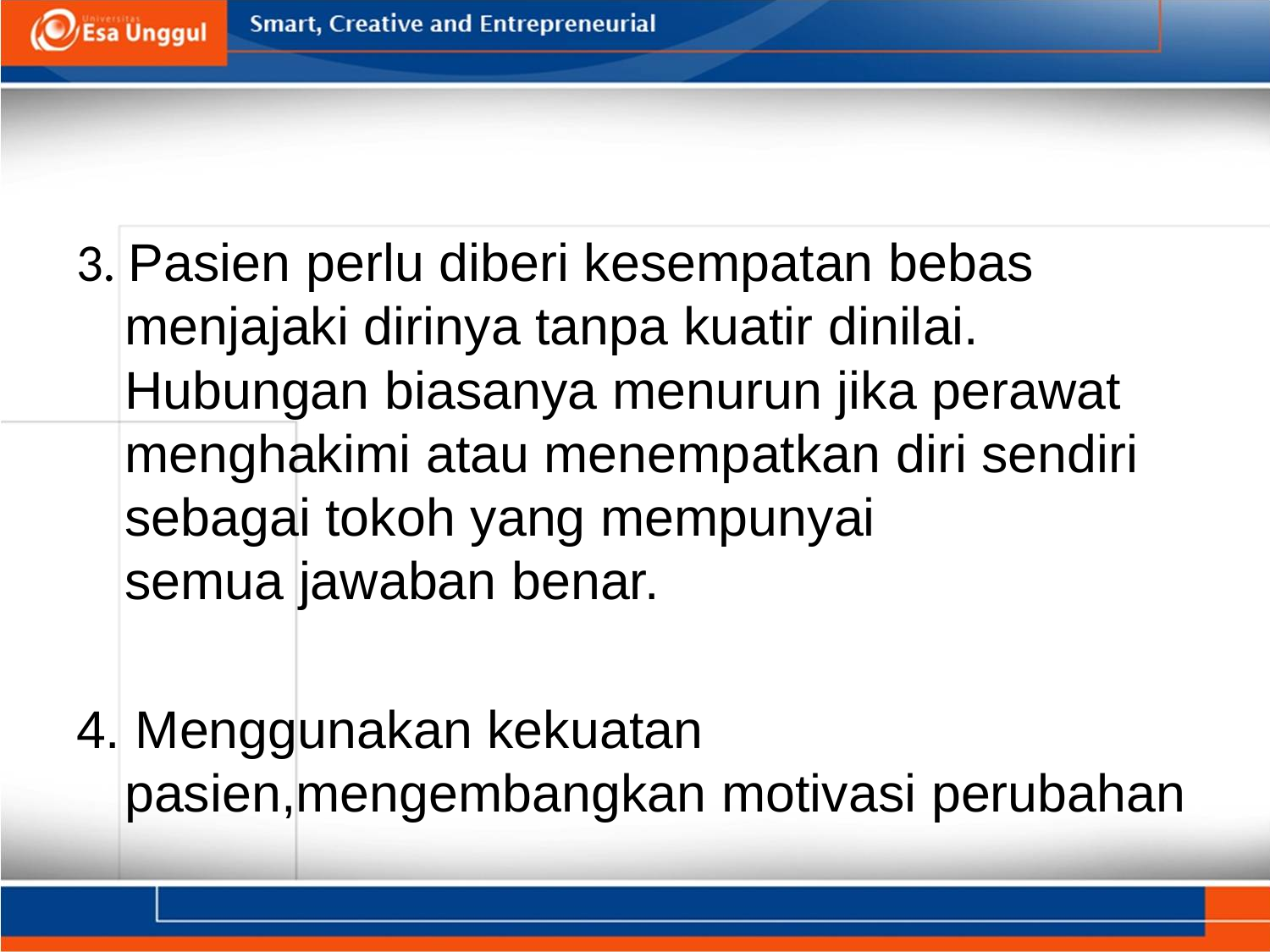

#
3. Pasien perlu diberi kesempatan bebas menjajaki dirinya tanpa kuatir dinilai. Hubungan biasanya menurun jika perawat menghakimi atau menempatkan diri sendiri sebagai tokoh yang mempunyai semua jawaban benar.

4. Menggunakan kekuatan pasien,mengembangkan motivasi perubahan